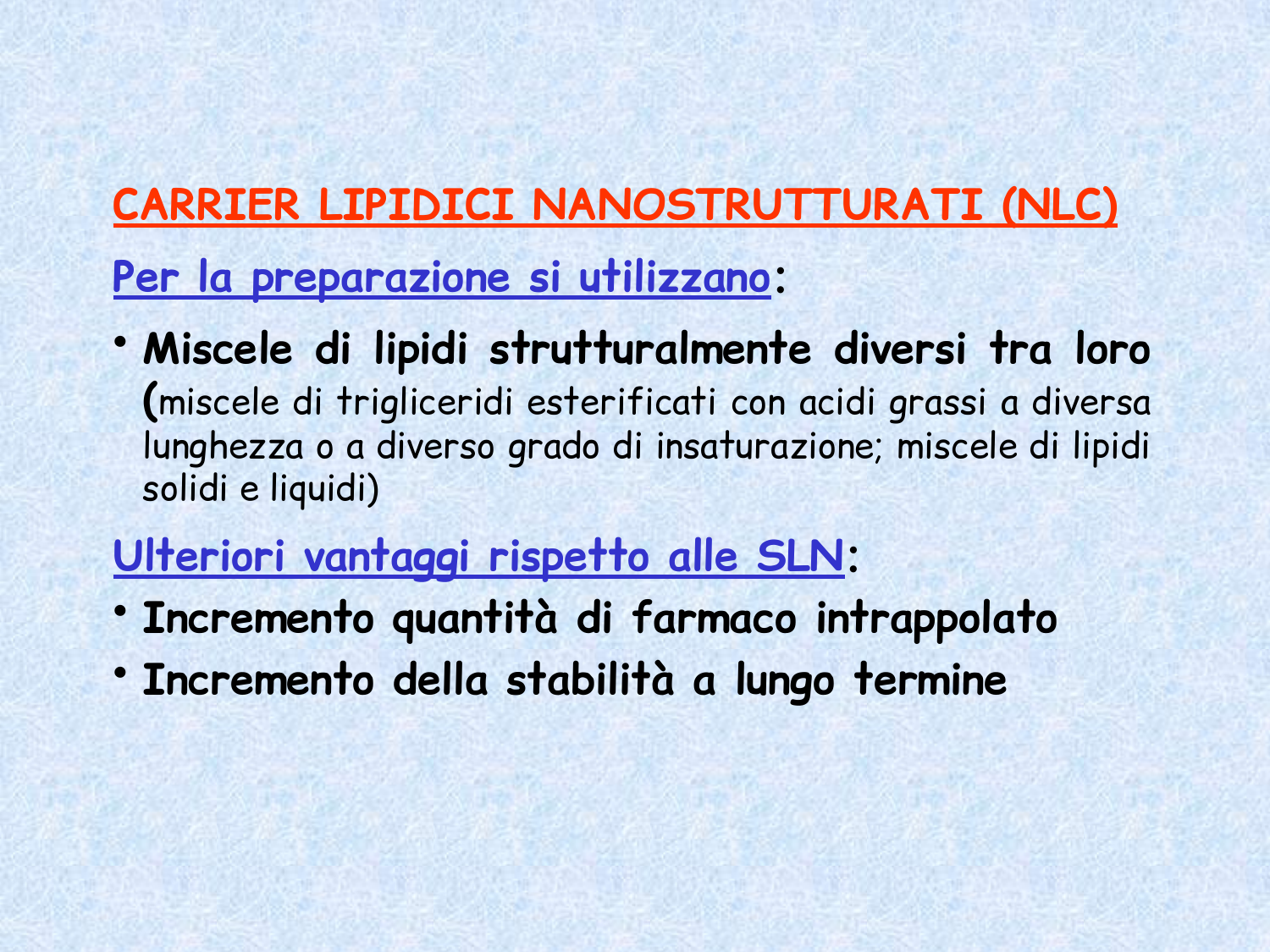

CARRIER LIPIDICI NANOSTRUTTURATI (NLC)
Per la preparazione si utilizzano:
Miscele di lipidi strutturalmente diversi tra loro (miscele di trigliceridi esterificati con acidi grassi a diversa lunghezza o a diverso grado di insaturazione; miscele di lipidi solidi e liquidi)
Ulteriori vantaggi rispetto alle SLN:
Incremento quantità di farmaco intrappolato
Incremento della stabilità a lungo termine